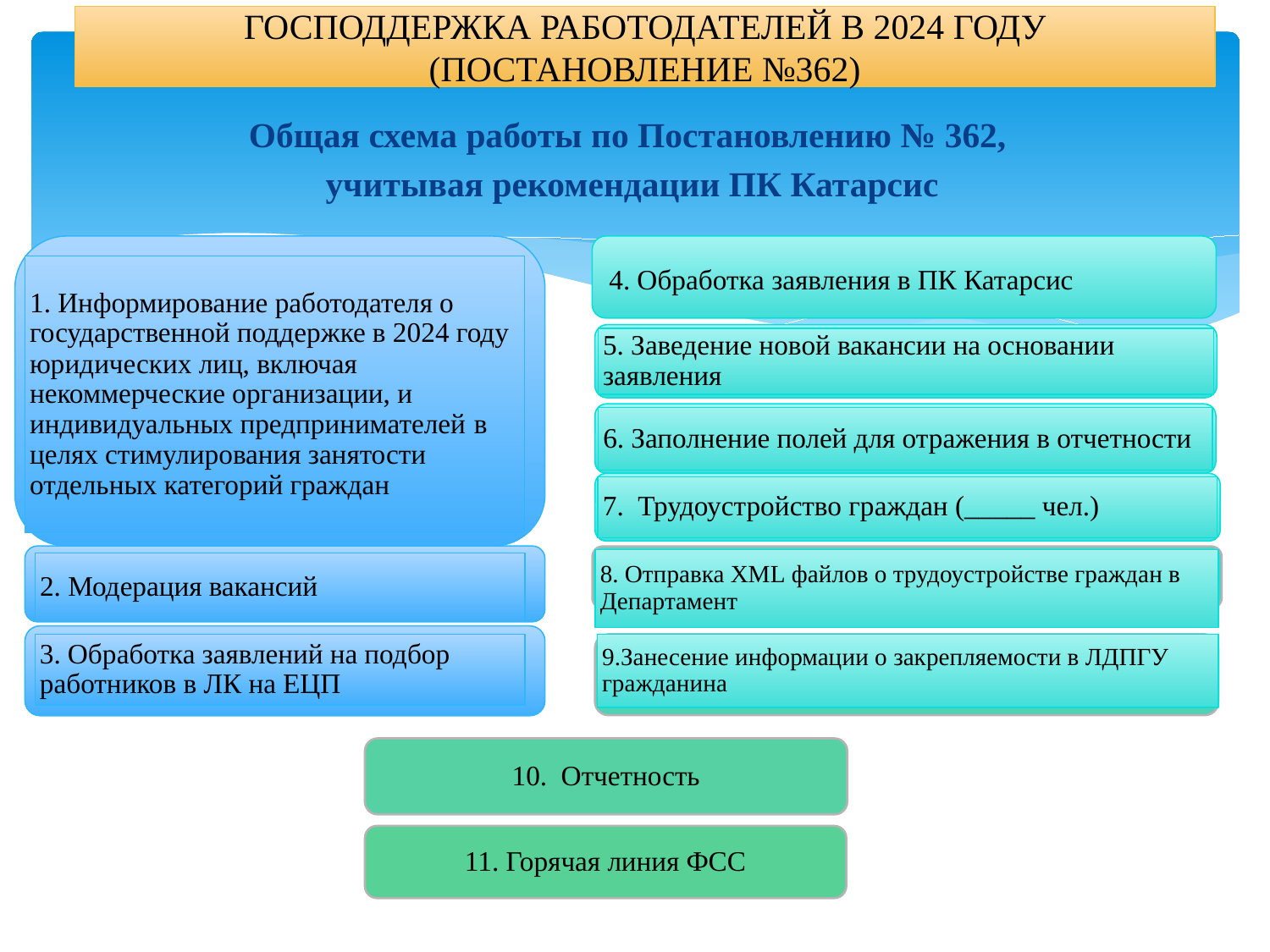

# ГОСПОДДЕРЖКА РАБОТОДАТЕЛЕЙ В 2024 ГОДУ (ПОСТАНОВЛЕНИЕ №362)
Общая схема работы по Постановлению № 362,
учитывая рекомендации ПК Катарсис

1. Информирование работодателя о государственной поддержке в 2024 году юридических лиц, включая некоммерческие организации, и индивидуальных предпринимателей в целях стимулирования занятости отдельных категорий граждан

4. Обработка заявления в ПК Катарсис

5. Заведение новой вакансии на основании заявления

6. Заполнение полей для отражения в отчетности

7.  Трудоустройство граждан (_____ чел.)

2. Модерация вакансий

8. Отправка XML файлов о трудоустройстве граждан в Департамент

3. Обработка заявлений на подбор работников в ЛК на ЕЦП

9.Занесение информации о закрепляемости в ЛДПГУ гражданина

10.  Отчетность

11. Горячая линия ФСС